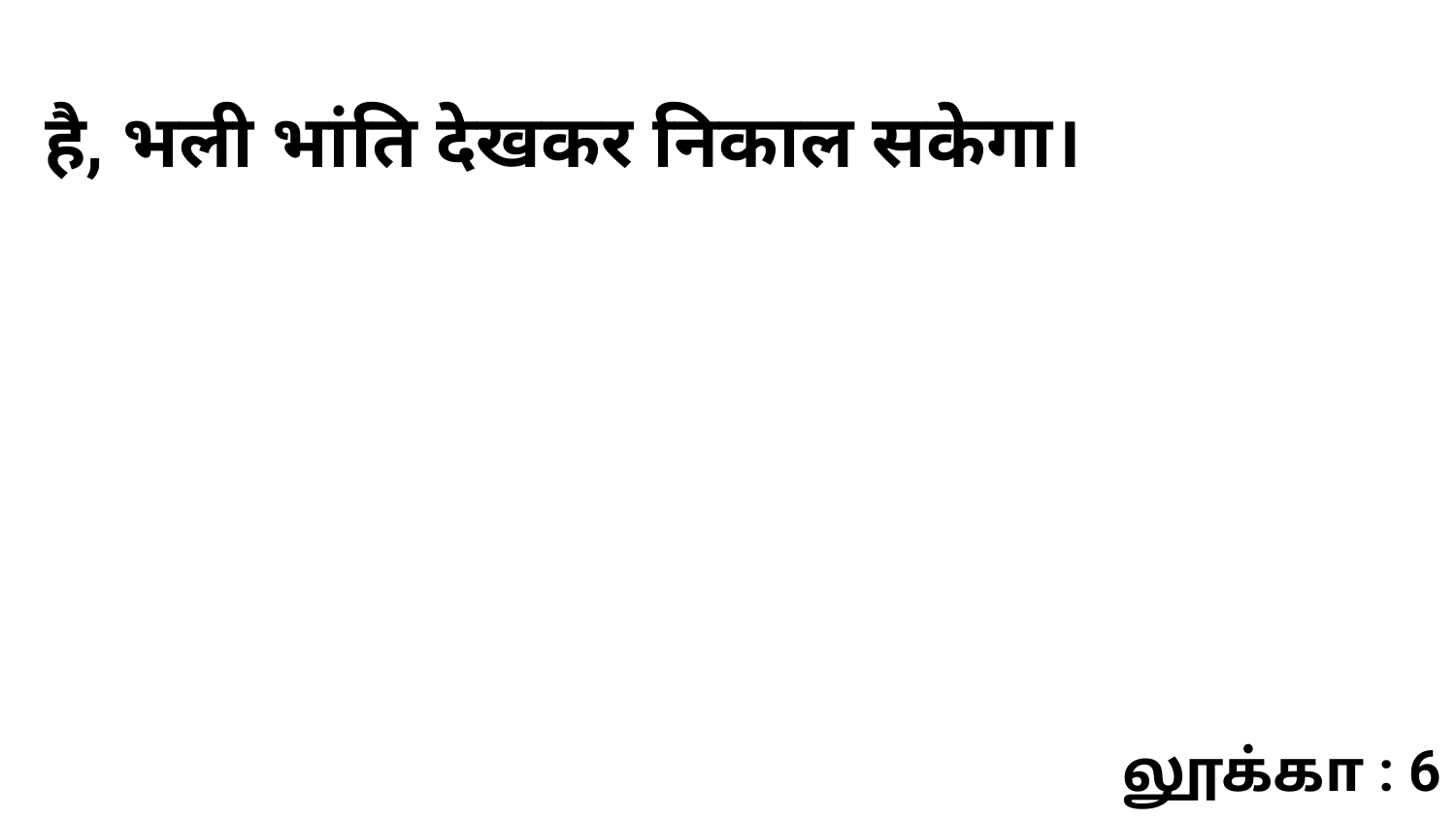

है, भली भांति देखकर निकाल सकेगा।
லூக்கா : 6